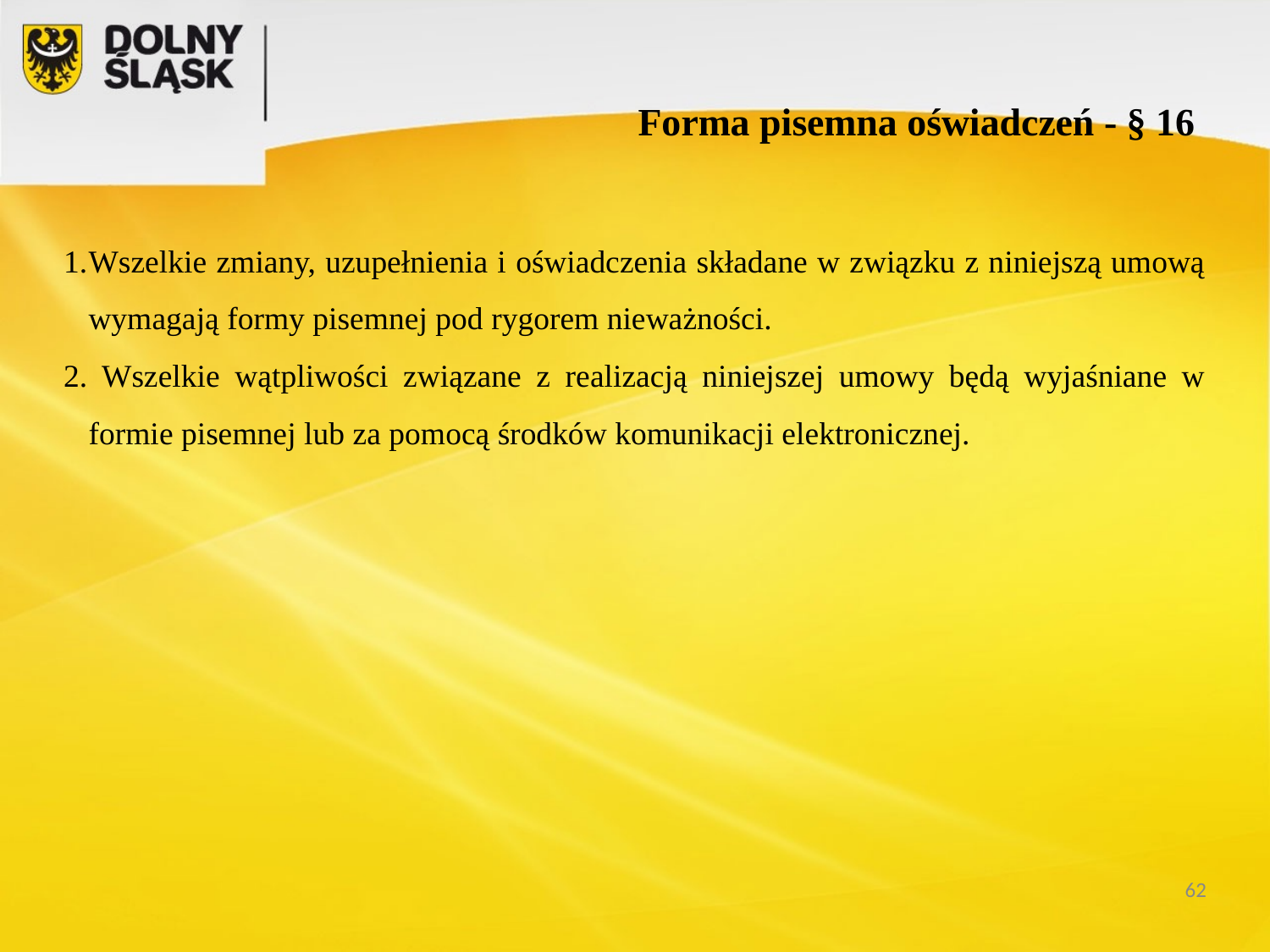

Forma pisemna oświadczeń - § 16
Wszelkie zmiany, uzupełnienia i oświadczenia składane w związku z niniejszą umową wymagają formy pisemnej pod rygorem nieważności.
2. Wszelkie wątpliwości związane z realizacją niniejszej umowy będą wyjaśniane w formie pisemnej lub za pomocą środków komunikacji elektronicznej.
62